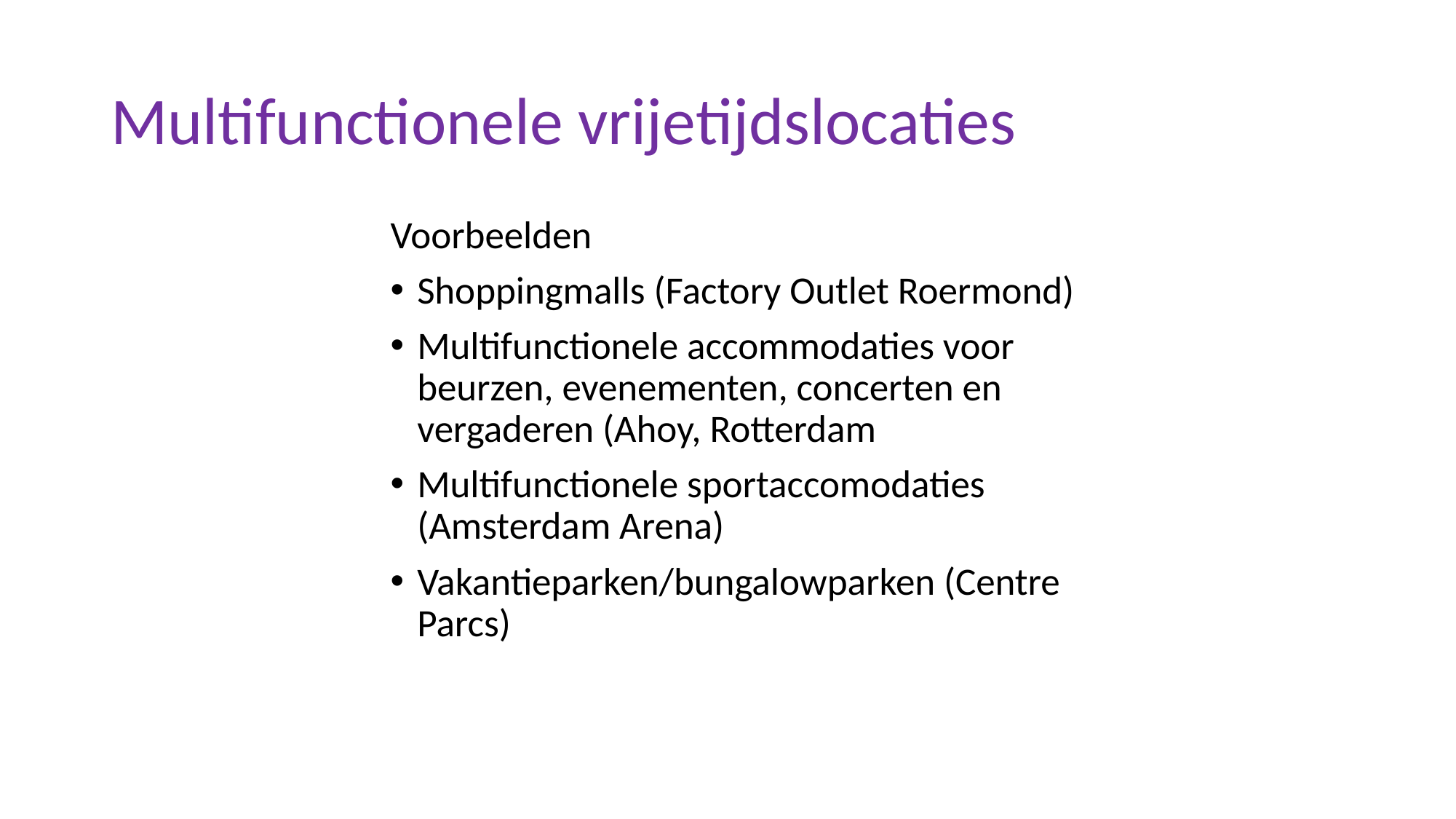

# Multifunctionele vrijetijdslocaties
Voorbeelden
Shoppingmalls (Factory Outlet Roermond)
Multifunctionele accommodaties voor beurzen, evenementen, concerten en vergaderen (Ahoy, Rotterdam
Multifunctionele sportaccomodaties (Amsterdam Arena)
Vakantieparken/bungalowparken (Centre Parcs)